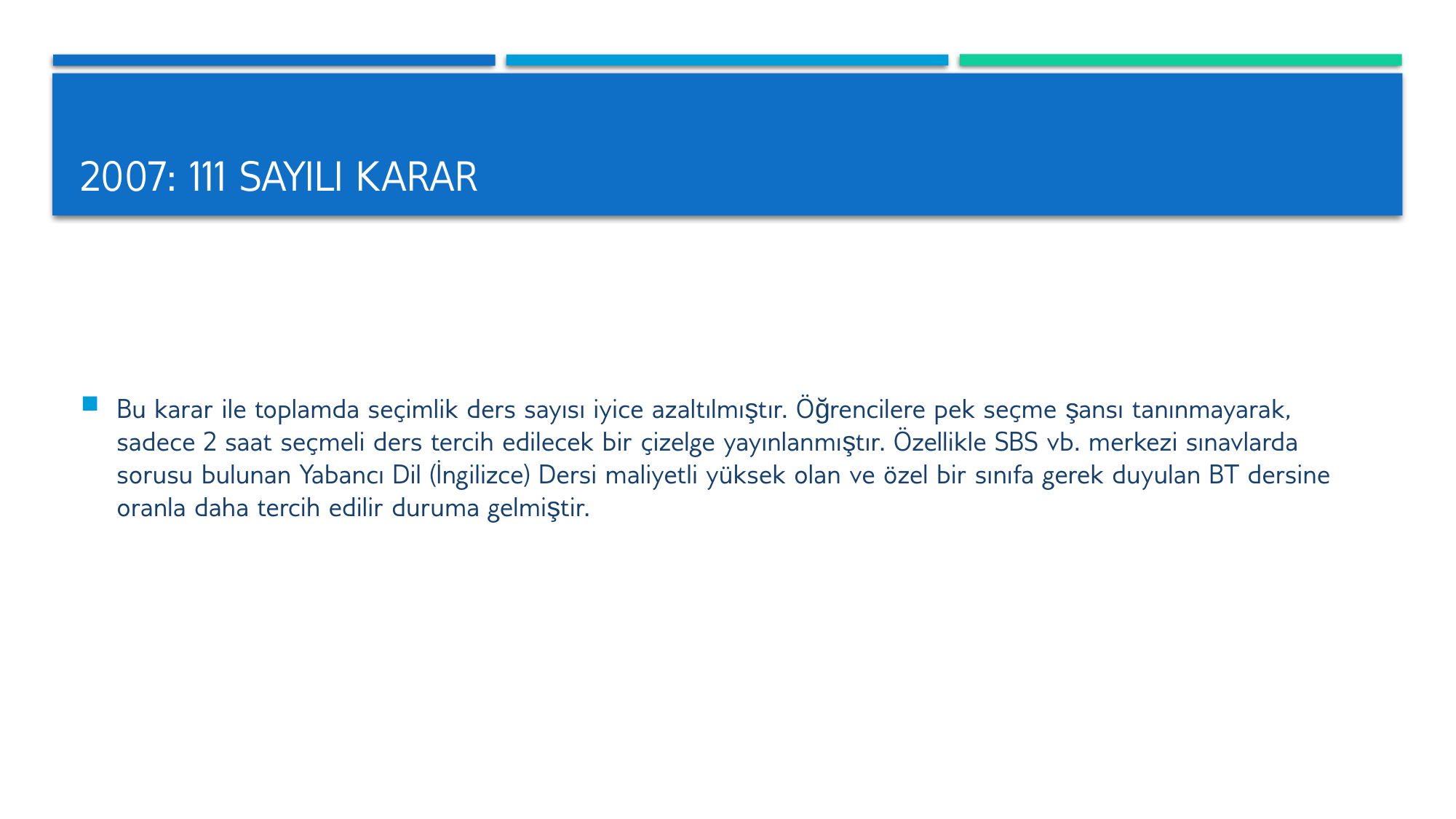

# 2007: 111 sayılı karar
Bu karar ile toplamda seçimlik ders sayısı iyice azaltılmıştır. Öğrencilere pek seçme şansı tanınmayarak, sadece 2 saat seçmeli ders tercih edilecek bir çizelge yayınlanmıştır. Özellikle SBS vb. merkezi sınavlarda sorusu bulunan Yabancı Dil (İngilizce) Dersi maliyetli yüksek olan ve özel bir sınıfa gerek duyulan BT dersine oranla daha tercih edilir duruma gelmiştir.